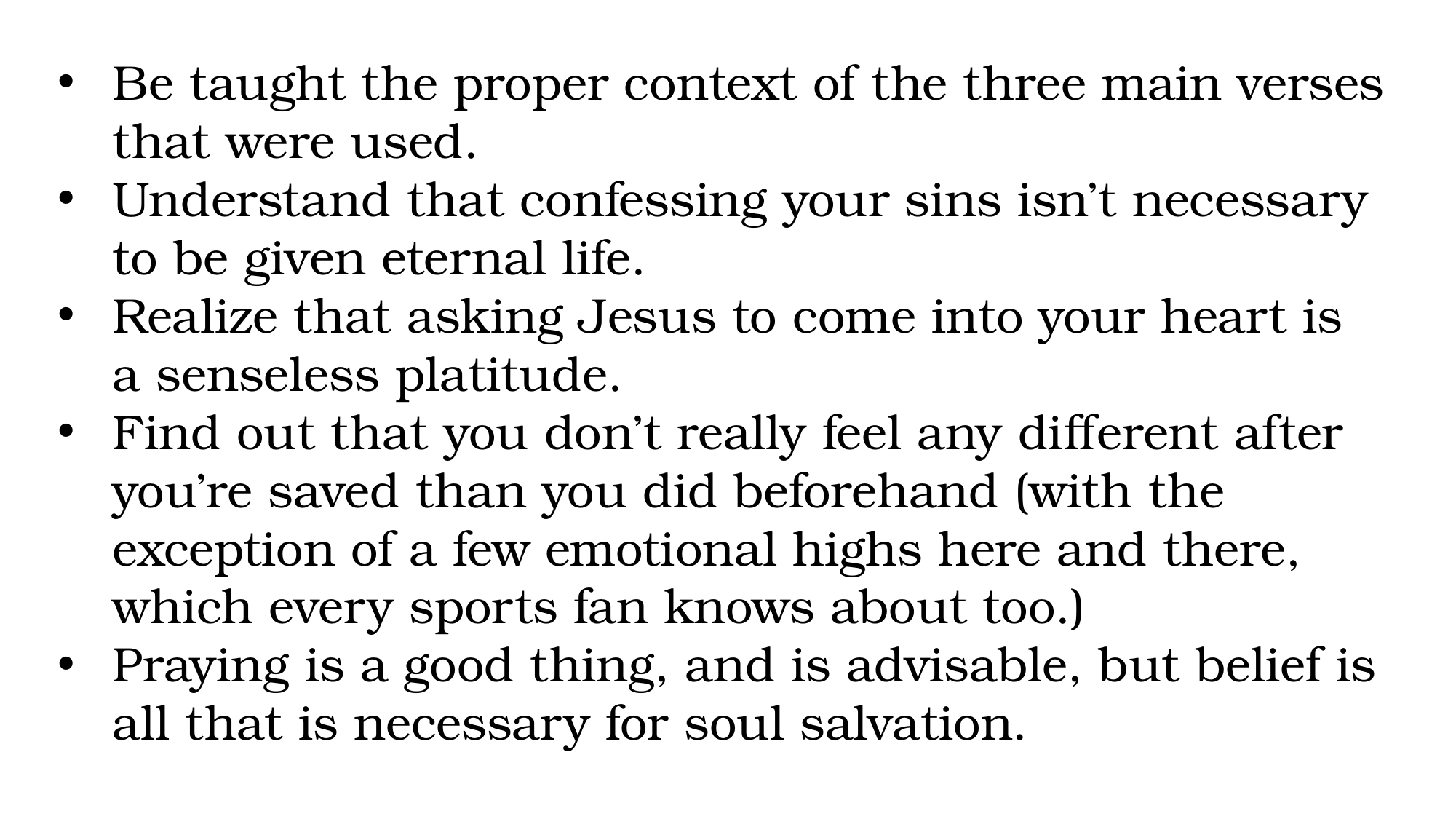

Be taught the proper context of the three main verses that were used.
Understand that confessing your sins isn’t necessary to be given eternal life.
Realize that asking Jesus to come into your heart is a senseless platitude.
Find out that you don’t really feel any different after you’re saved than you did beforehand (with the exception of a few emotional highs here and there, which every sports fan knows about too.)
Praying is a good thing, and is advisable, but belief is all that is necessary for soul salvation.